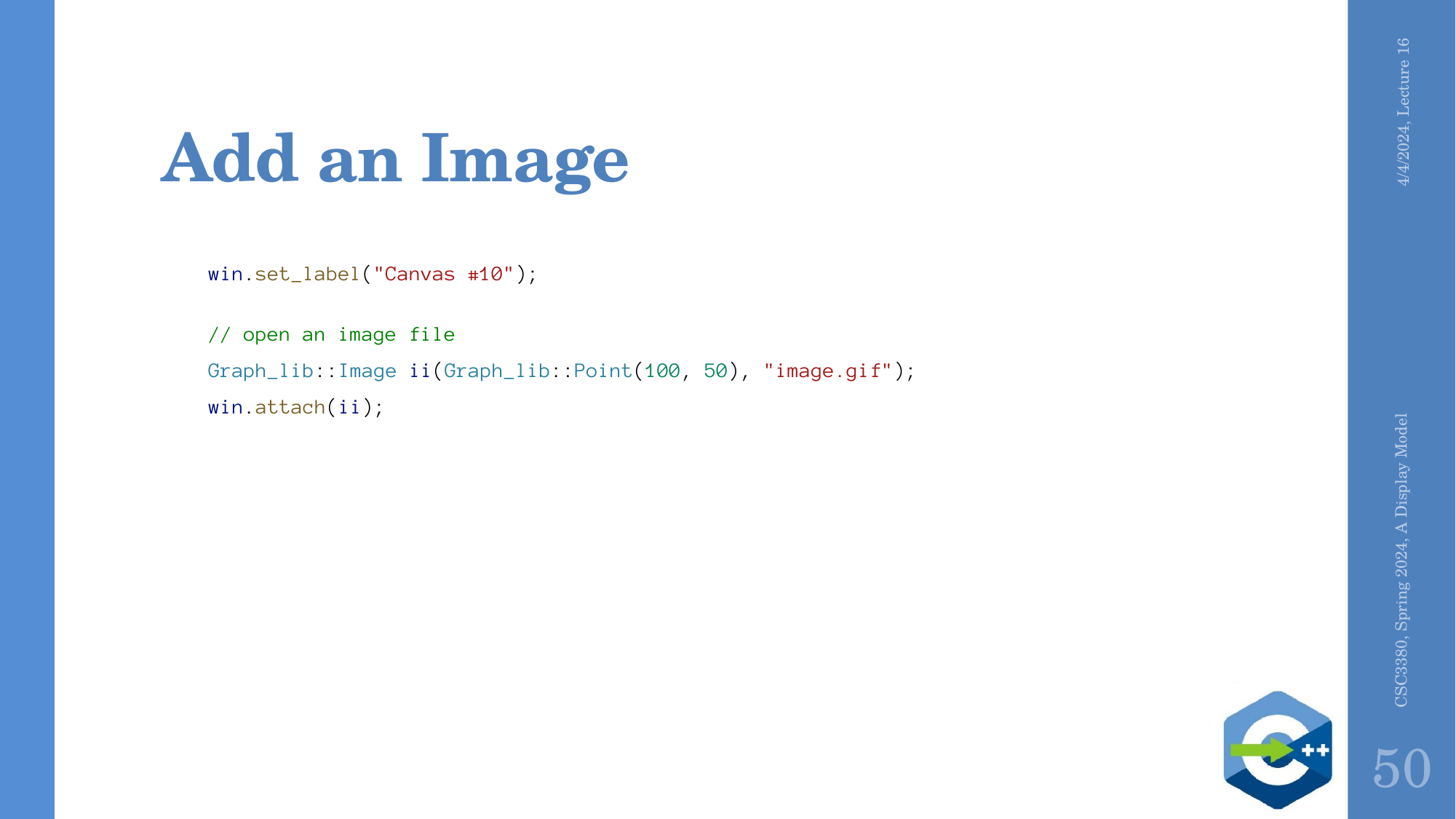

# Add an Image
4/4/2024, Lecture 16

    win.set_label("Canvas #10");
    // open an image file
    Graph_lib::Image ii(Graph_lib::Point(100, 50), "image.gif");
    win.attach(ii);
CSC3380, Spring 2024, A Display Model
50